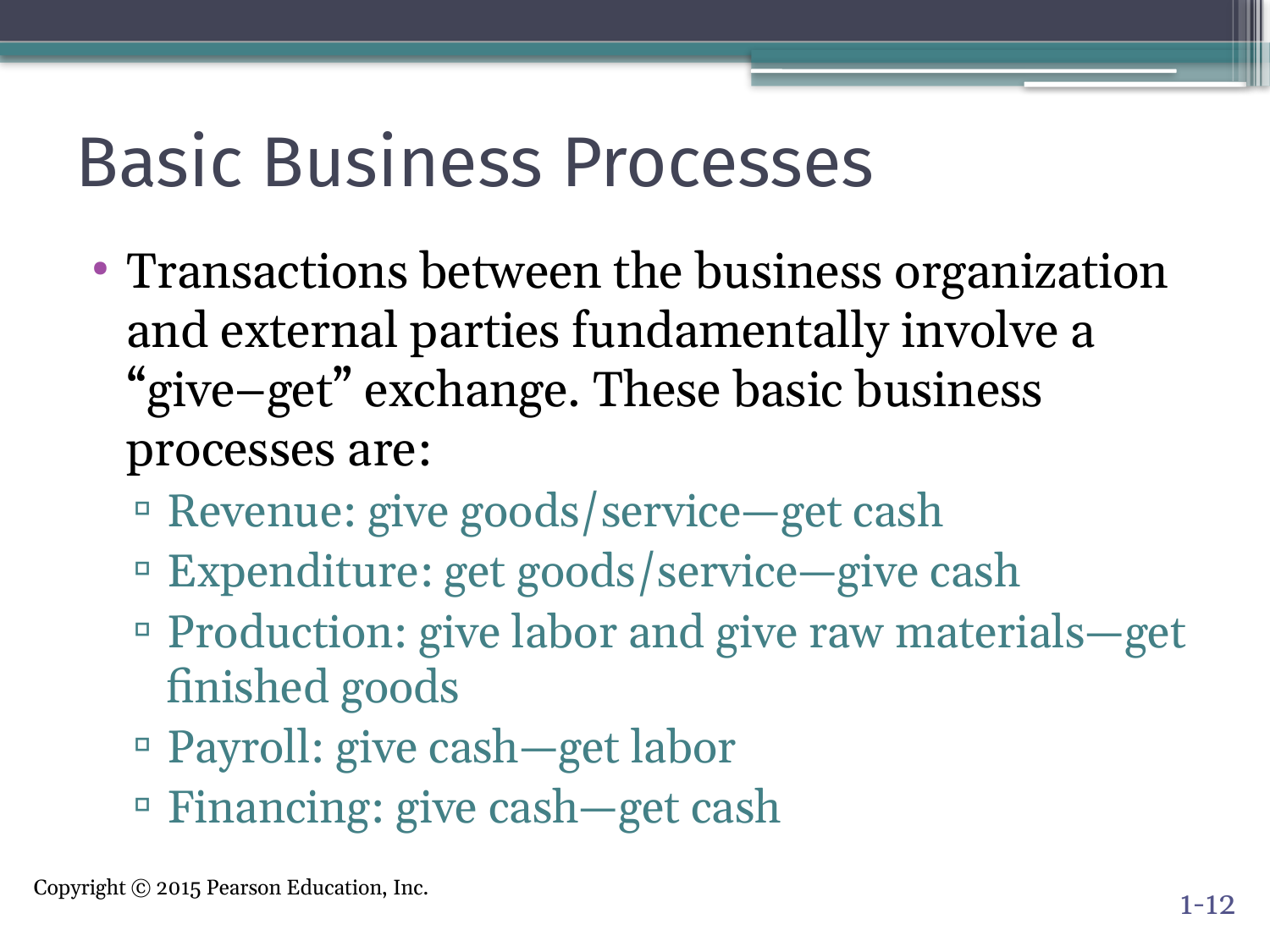

# Basic Business Processes
Transactions between the business organization and external parties fundamentally involve a “give–get” exchange. These basic business processes are:
Revenue: give goods/service—get cash
Expenditure: get goods/service—give cash
Production: give labor and give raw materials—get finished goods
Payroll: give cash—get labor
Financing: give cash—get cash
1-12